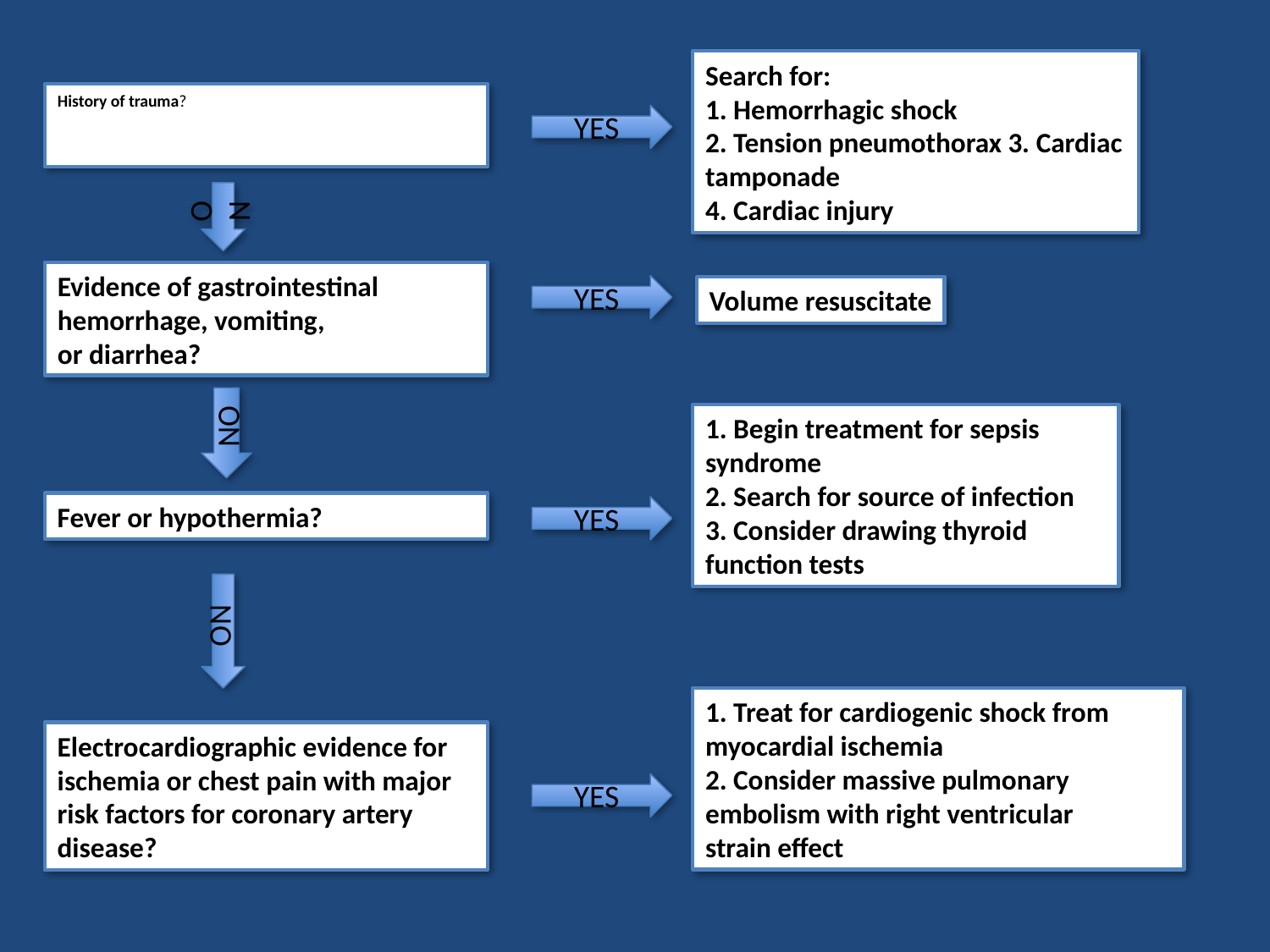

Search for:
1. Hemorrhagic shock
2. Tension pneumothorax 3. Cardiac tamponade
4. Cardiac injury
# History of trauma?
YES
NO
Evidence of gastrointestinal hemorrhage, vomiting,
or diarrhea?

YES
Volume resuscitate
1. Begin treatment for sepsis syndrome
2. Search for source of infection
3. Consider drawing thyroid function tests
NO
Fever or hypothermia?
YES
NO
1. Treat for cardiogenic shock from myocardial ischemia
2. Consider massive pulmonary embolism with right ventricular
strain effect
Electrocardiographic evidence for ischemia or chest pain with major risk factors for coronary artery disease?
YES